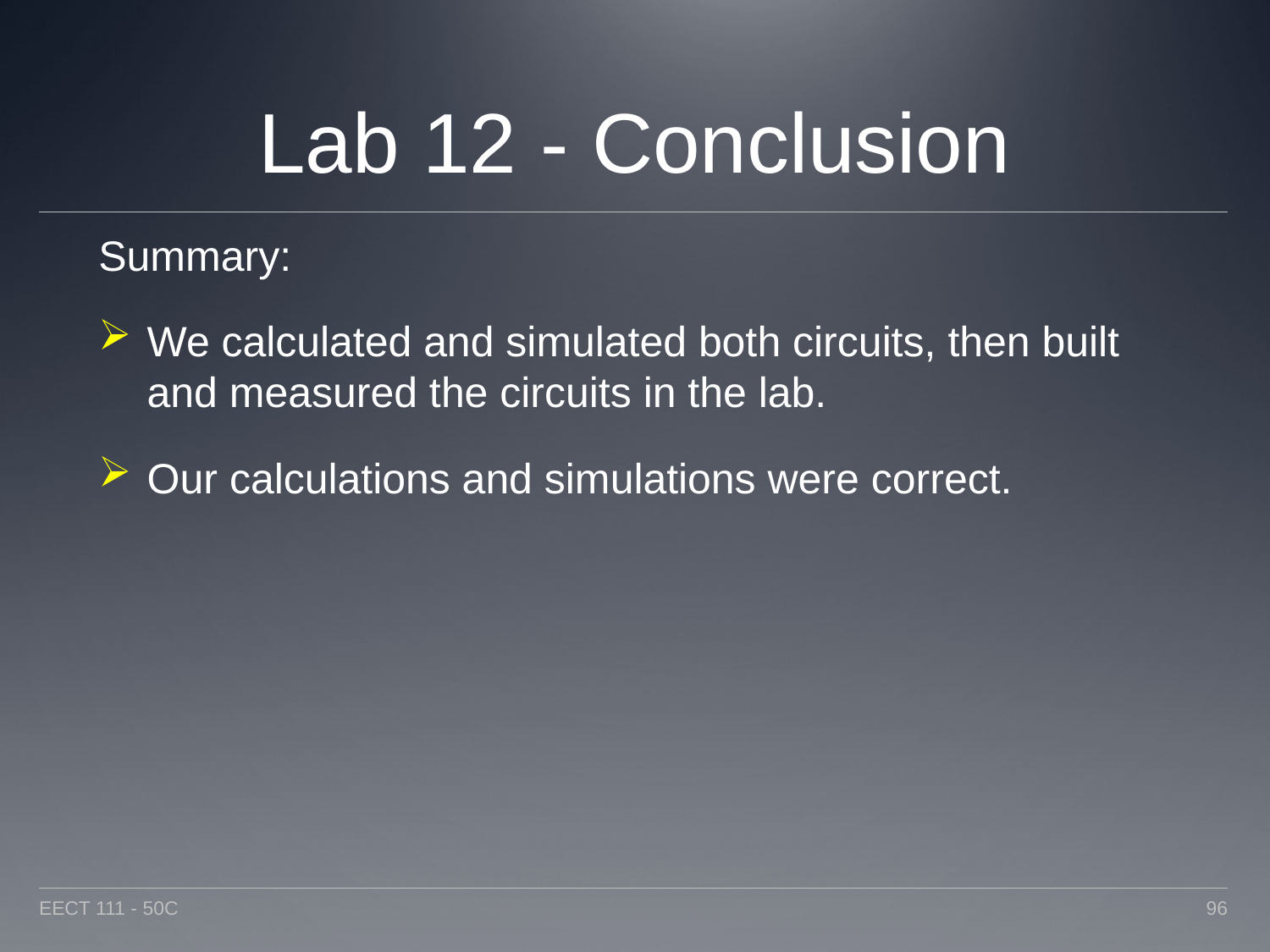

# Lab 12 - Conclusion
Summary:
We calculated and simulated both circuits, then built and measured the circuits in the lab.
Our calculations and simulations were correct.

EECT 111 - 50C
96